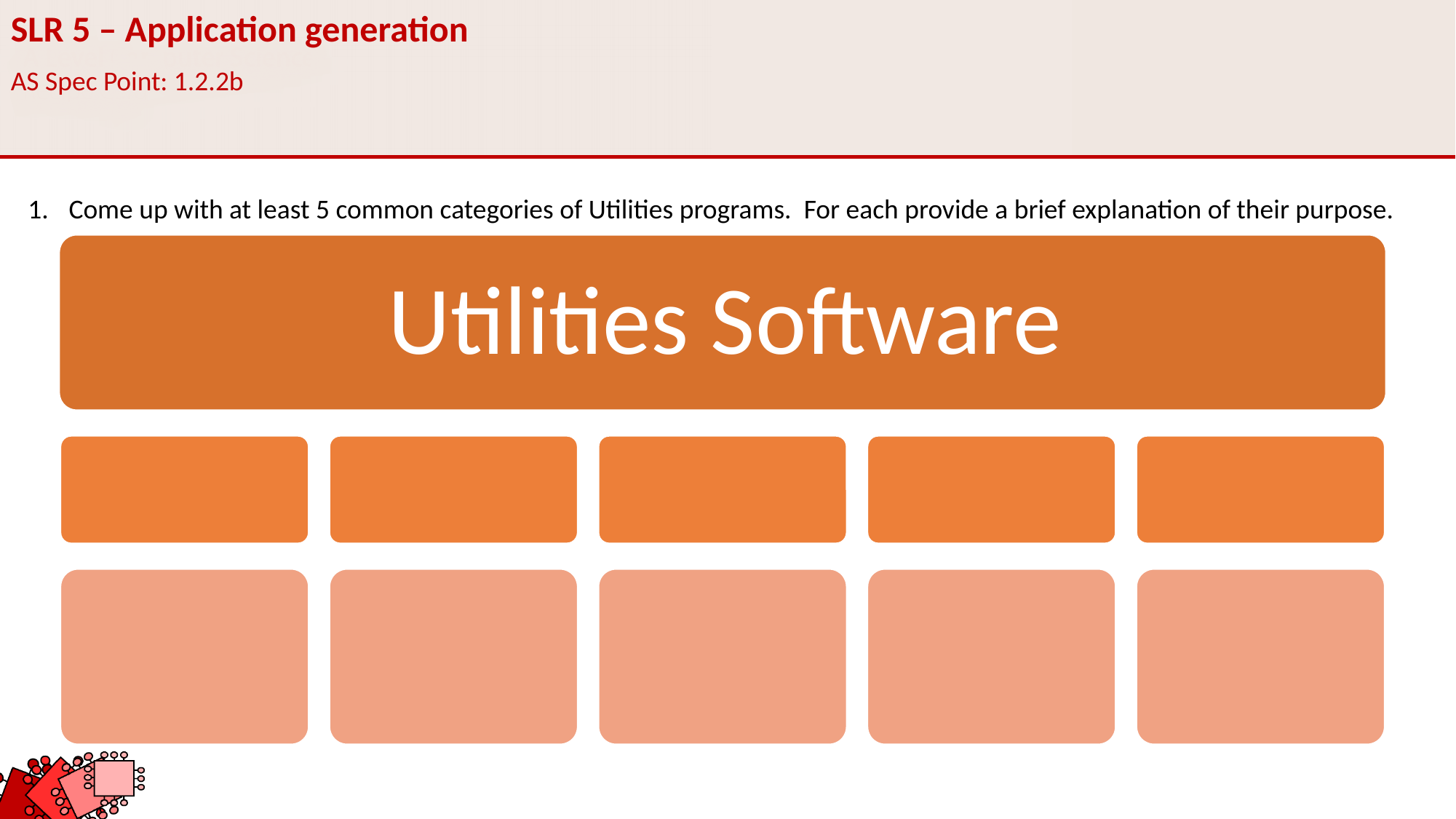

SLR 5 – Application generation
AS Spec Point: 1.2.2b
Come up with at least 5 common categories of Utilities programs.  For each provide a brief explanation of their purpose.
Utilities Software